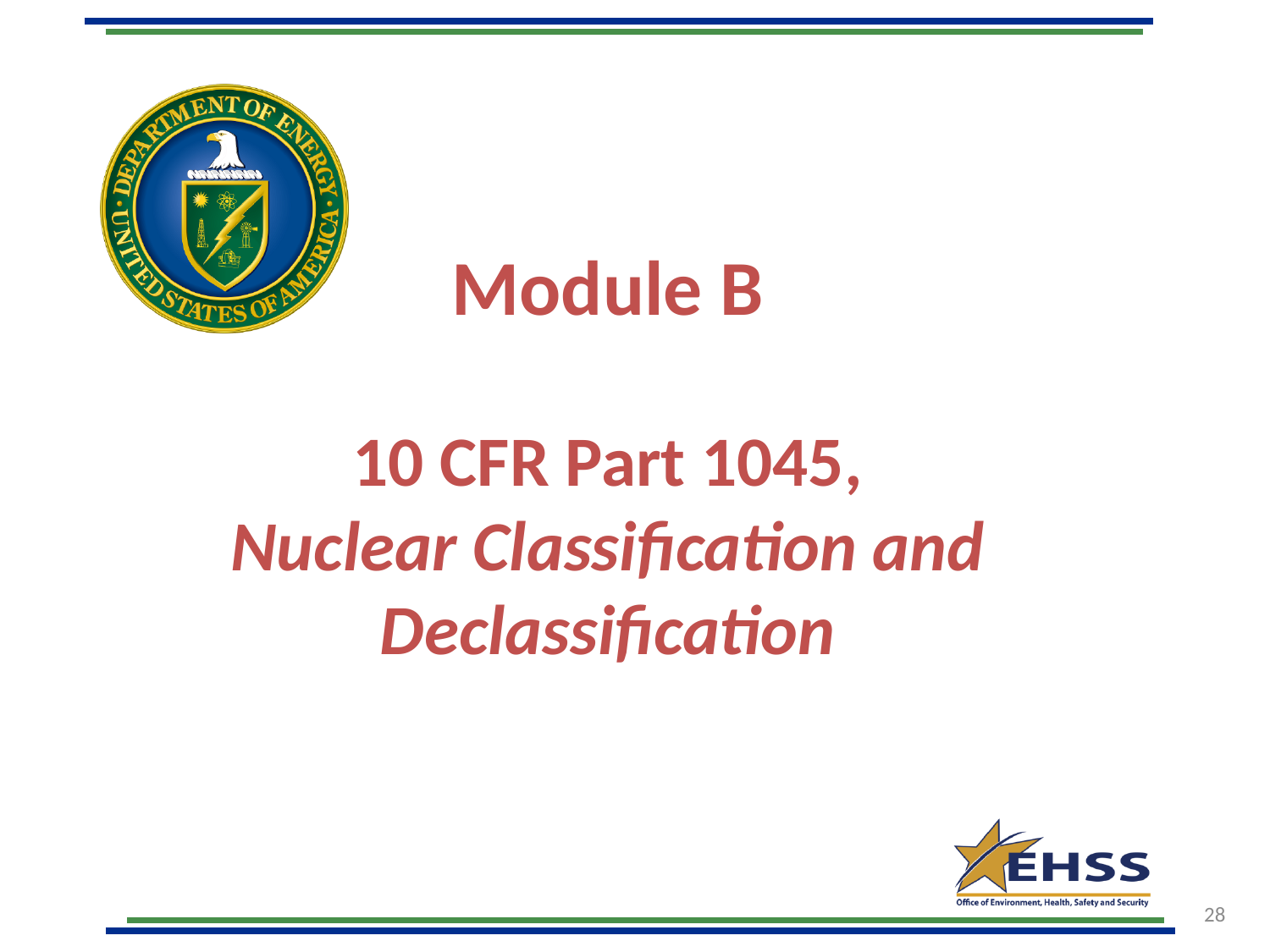

# Module B 10 CFR Part 1045, Nuclear Classification and Declassification
28